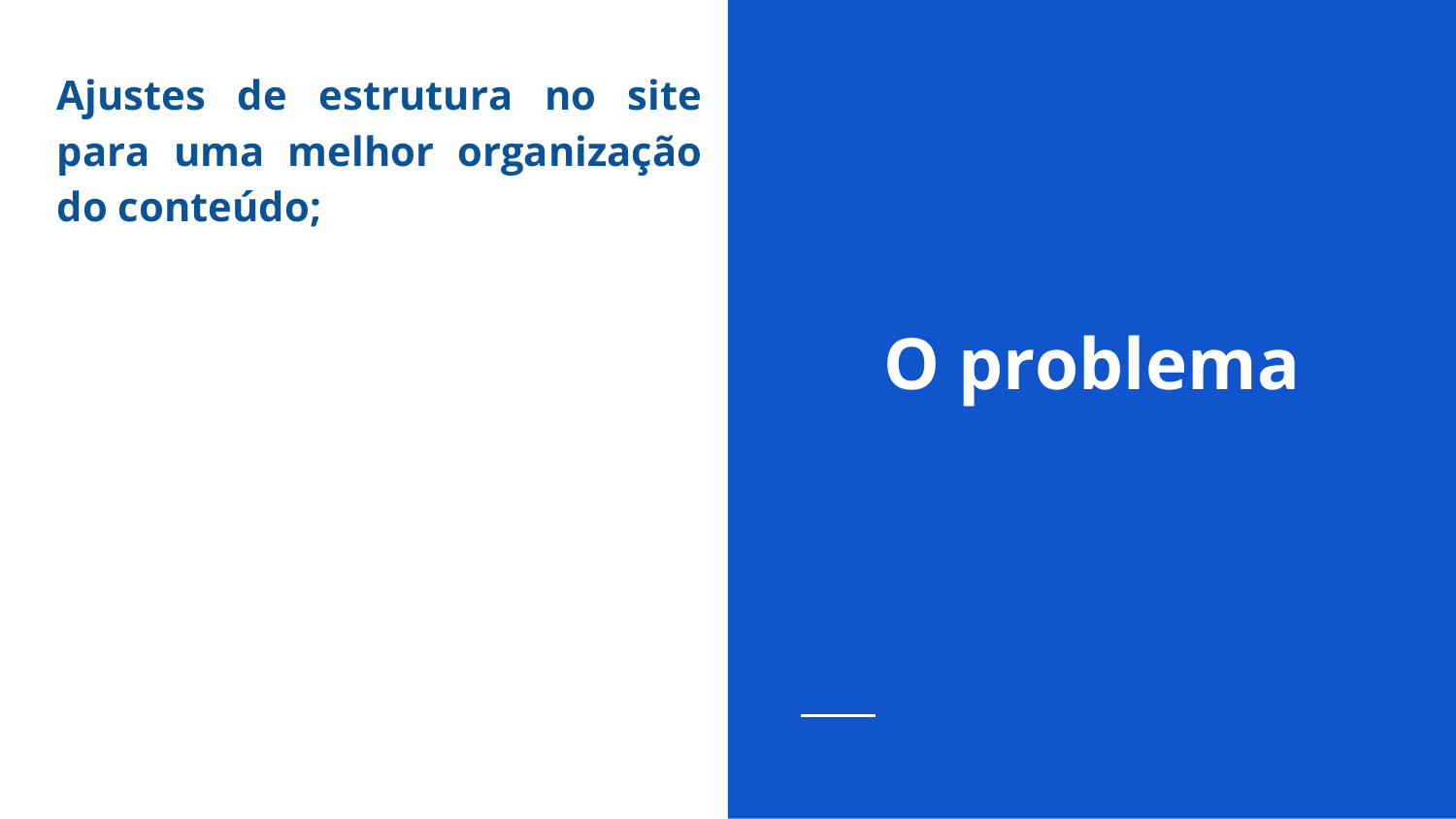

Ajustes de estrutura no site para uma melhor organização do conteúdo;

# O problema